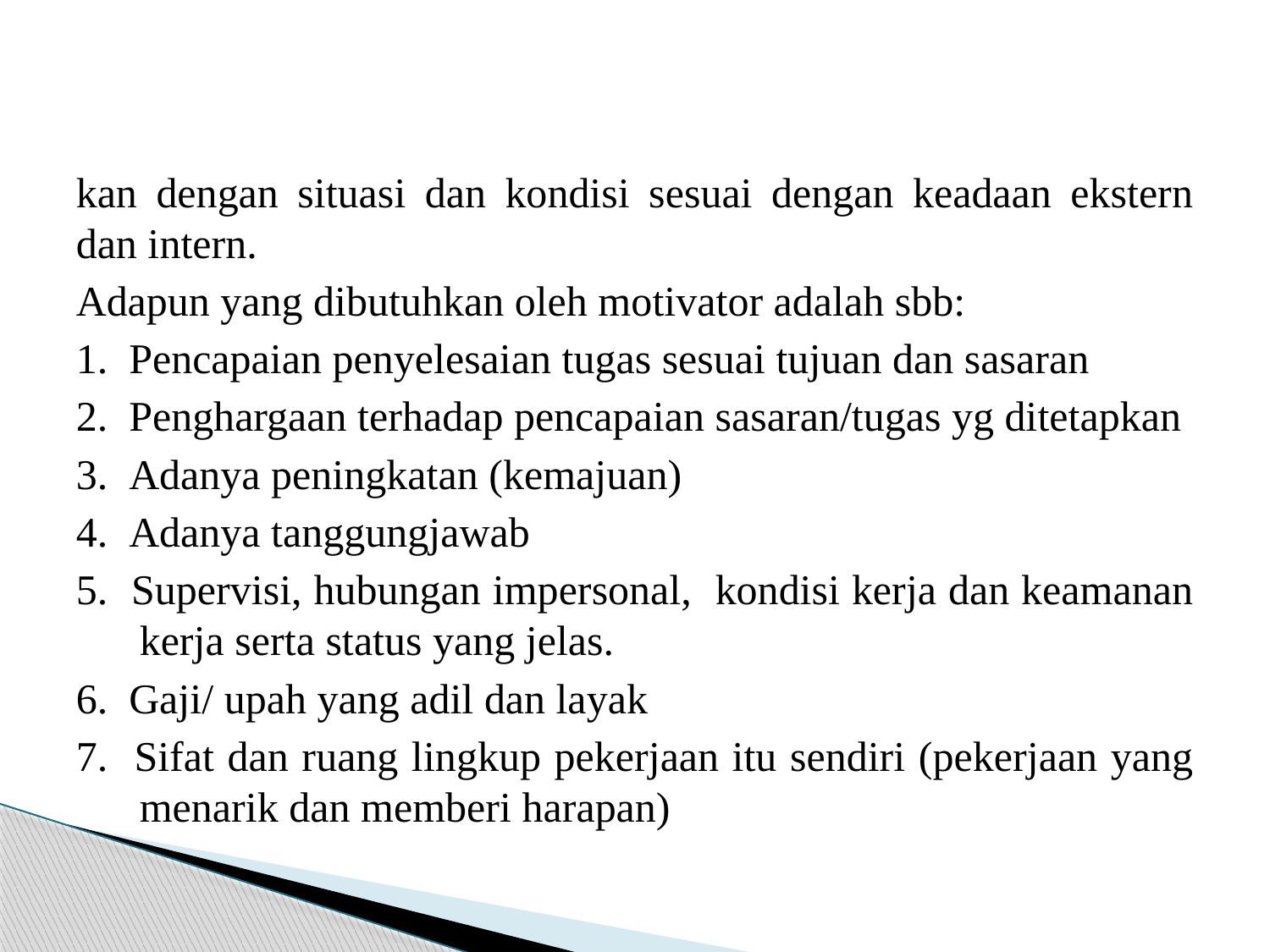

#
kan dengan situasi dan kondisi sesuai dengan keadaan ekstern dan intern.
Adapun yang dibutuhkan oleh motivator adalah sbb:
1.  Pencapaian penyelesaian tugas sesuai tujuan dan sasaran
2.  Penghargaan terhadap pencapaian sasaran/tugas yg ditetapkan
3.  Adanya peningkatan (kemajuan)
4.  Adanya tanggungjawab
5.  Supervisi, hubungan impersonal,  kondisi kerja dan keamanan kerja serta status yang jelas.
6.  Gaji/ upah yang adil dan layak
7.  Sifat dan ruang lingkup pekerjaan itu sendiri (pekerjaan yang menarik dan memberi harapan)